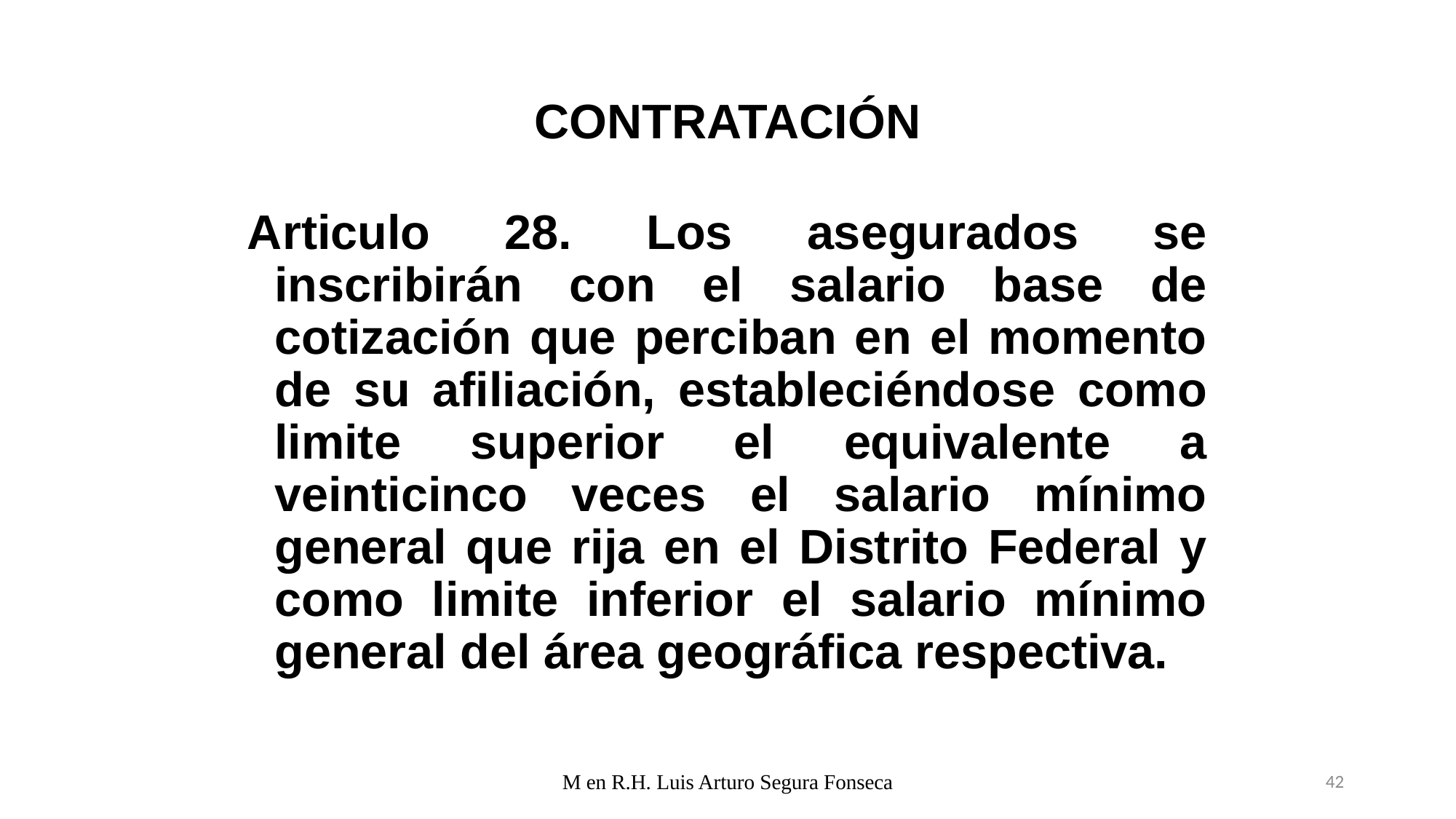

# CONTRATACIÓN
Articulo 28. Los asegurados se inscribirán con el salario base de cotización que perciban en el momento de su afiliación, estableciéndose como limite superior el equivalente a veinticinco veces el salario mínimo general que rija en el Distrito Federal y como limite inferior el salario mínimo general del área geográfica respectiva.
M en R.H. Luis Arturo Segura Fonseca
42